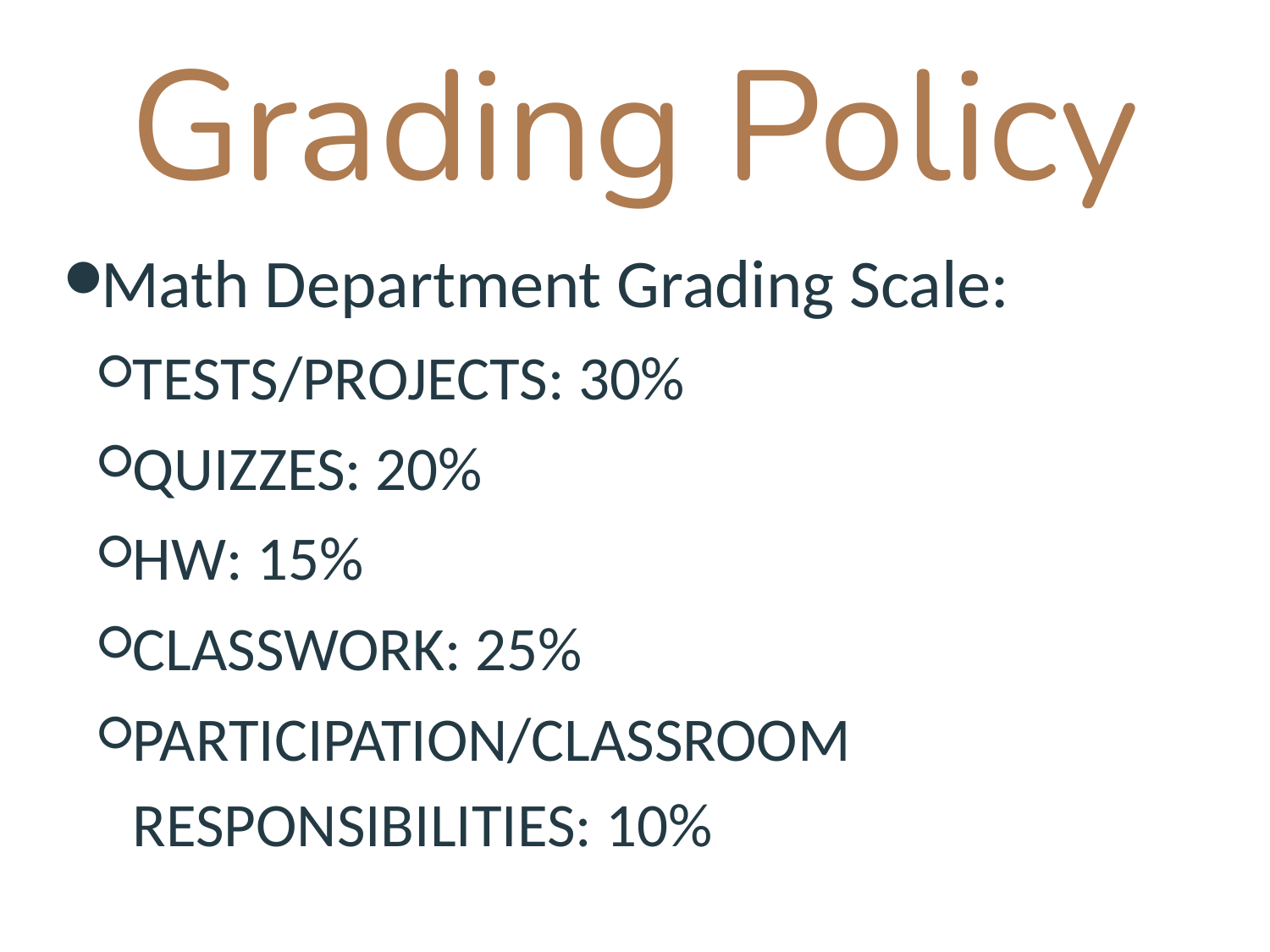

# Grading Policy
Math Department Grading Scale:
TESTS/PROJECTS: 30%
QUIZZES: 20%
HW: 15%
CLASSWORK: 25%
PARTICIPATION/CLASSROOM RESPONSIBILITIES: 10%